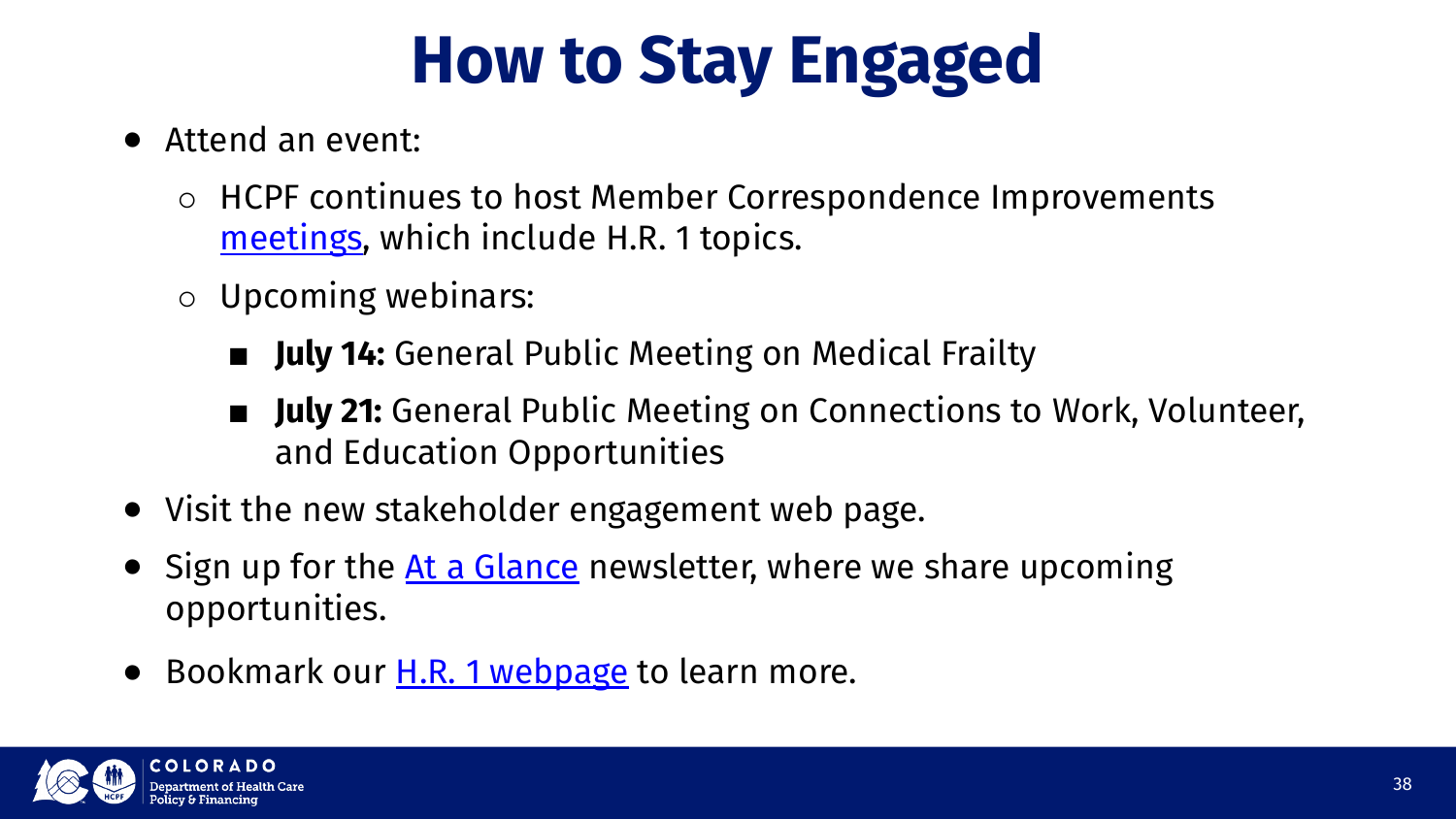

# How to Stay Engaged
Attend an event:
HCPF continues to host Member Correspondence Improvements meetings, which include H.R. 1 topics.
Upcoming webinars:
July 14: General Public Meeting on Medical Frailty
July 21: General Public Meeting on Connections to Work, Volunteer, and Education Opportunities
Visit the new stakeholder engagement web page.
Sign up for the At a Glance newsletter, where we share upcoming opportunities.
Bookmark our H.R. 1 webpage to learn more.

38